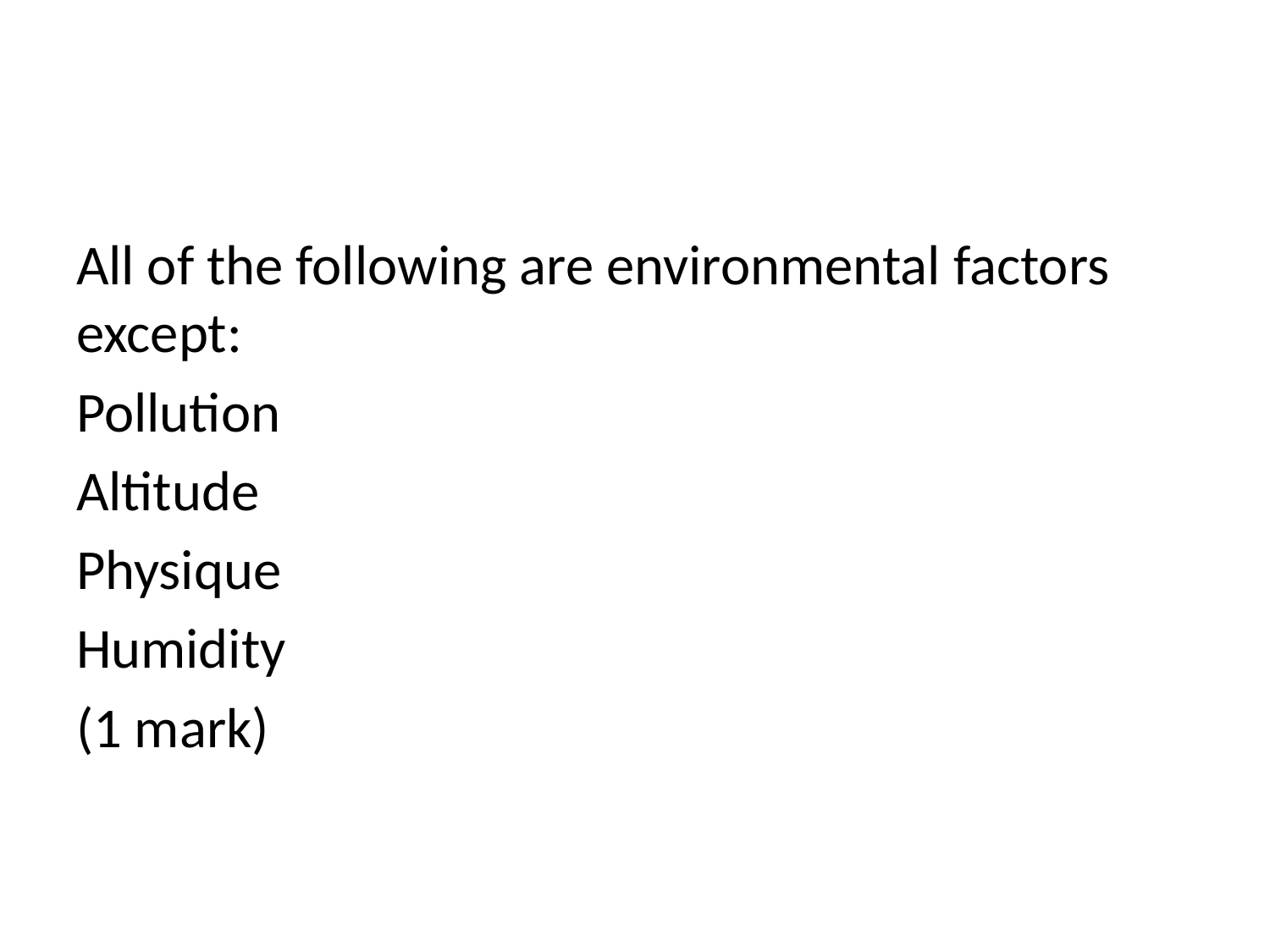

#
All of the following are environmental factors except:
Pollution
Altitude
Physique
Humidity
(1 mark)